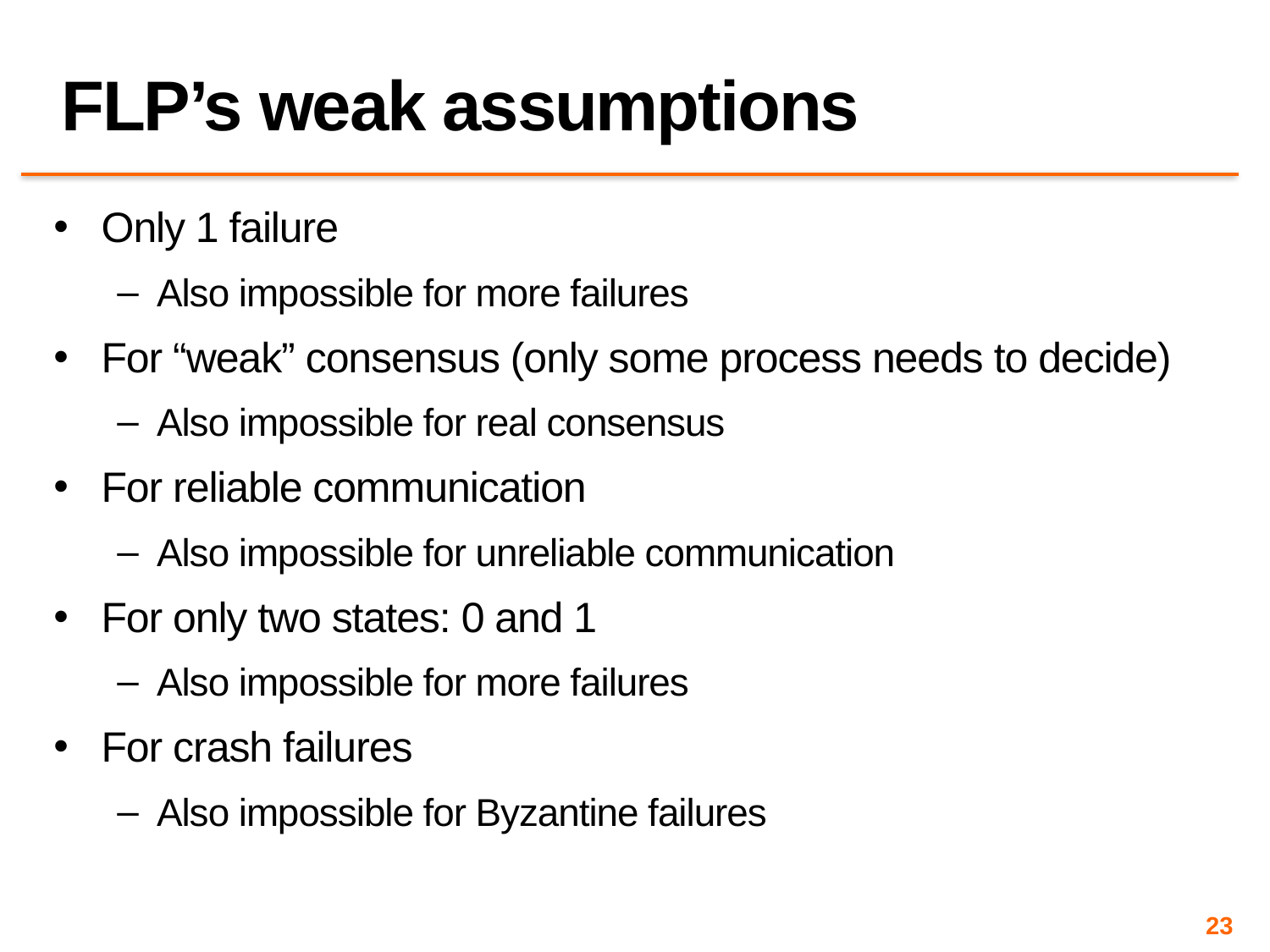

# FLP’s weak assumptions
Only 1 failure
Also impossible for more failures
For “weak” consensus (only some process needs to decide)
Also impossible for real consensus
For reliable communication
Also impossible for unreliable communication
For only two states: 0 and 1
Also impossible for more failures
For crash failures
Also impossible for Byzantine failures
23